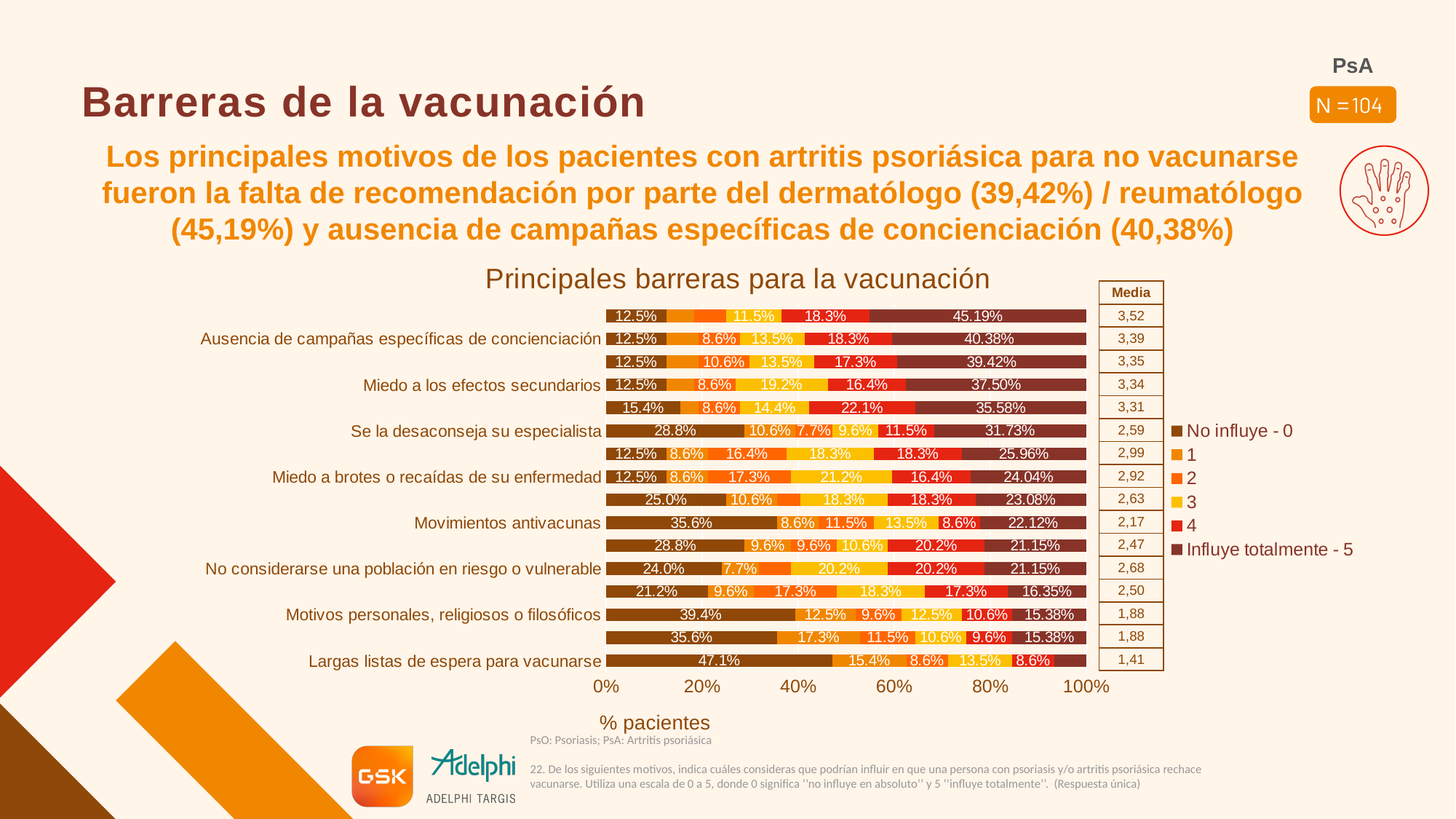

# Barreras de la vacunación
104
Los principales motivos de los pacientes con artritis psoriásica para no vacunarse fueron la falta de recomendación por parte del dermatólogo (39,42%) / reumatólogo (45,19%) y ausencia de campañas específicas de concienciación (40,38%)

### Chart: Principales barreras para la vacunación

| Category | No influye - 0 | 1 | 2 | 3 | 4 | Influye totalmente - 5 |
|---|---|---|---|---|---|---|
| Largas listas de espera para vacunarse | 0.4712 | 0.1538 | 0.0865 | 0.1346 | 0.0865 | 0.0673 |
| Rechazo a los pinchazos | 0.3558 | 0.1731 | 0.1154 | 0.1058 | 0.0962 | 0.1538 |
| Motivos personales, religiosos o filosóficos | 0.3942 | 0.125 | 0.0962 | 0.125 | 0.1058 | 0.1538 |
| Considera que hay demasiadas vacunas que debe administrarse | 0.2115 | 0.0962 | 0.1731 | 0.1827 | 0.1731 | 0.1635 |
| No considerarse una población en riesgo o vulnerable | 0.2404 | 0.0769 | 0.0673 | 0.2019 | 0.2019 | 0.2115 |
| Desconocer qué vacunas están financiadas por la Seguridad Social | 0.2885 | 0.0962 | 0.0962 | 0.1058 | 0.2019 | 0.2115 |
| Movimientos antivacunas | 0.3558 | 0.0865 | 0.1154 | 0.1346 | 0.0865 | 0.2212 |
| No es obligatoria la vacunación | 0.25 | 0.1058 | 0.0481 | 0.1827 | 0.1827 | 0.2308 |
| Miedo a brotes o recaídas de su enfermedad | 0.125 | 0.0865 | 0.1731 | 0.2115 | 0.1635 | 0.2404 |
| Miedo a interacciones con su medicación | 0.125 | 0.0865 | 0.1635 | 0.1827 | 0.1827 | 0.2596 |
| Se la desaconseja su especialista | 0.2885 | 0.1058 | 0.0769 | 0.0962 | 0.1154 | 0.3173 |
| Falta de recomendación de otros profesionales sanitarios | 0.1538 | 0.0385 | 0.0865 | 0.1442 | 0.2212 | 0.3558 |
| Miedo a los efectos secundarios | 0.125 | 0.0577 | 0.0865 | 0.1923 | 0.1635 | 0.375 |
| Falta de recomendación por parte del dermatólogo/a | 0.125 | 0.0673 | 0.1058 | 0.1346 | 0.1731 | 0.3942 |
| Ausencia de campañas específicas de concienciación | 0.125 | 0.0673 | 0.0865 | 0.1346 | 0.1827 | 0.4038 |
| Falta de recomendación por parte del reumatólogo/a | 0.125 | 0.0577 | 0.0673 | 0.1154 | 0.1827 | 0.4519 |
| Media |
| --- |
| 3,52 |
| 3,39 |
| 3,35 |
| 3,34 |
| 3,31 |
| 2,59 |
| 2,99 |
| 2,92 |
| 2,63 |
| 2,17 |
| 2,47 |
| 2,68 |
| 2,50 |
| 1,88 |
| 1,88 |
| 1,41 |
PsO: Psoriasis; PsA: Artritis psoriásica

22. De los siguientes motivos, indica cuáles consideras que podrían influir en que una persona con psoriasis y/o artritis psoriásica rechace vacunarse. Utiliza una escala de 0 a 5, donde 0 significa ‘’no influye en absoluto’’ y 5 ‘’influye totalmente’’.  (Respuesta única)